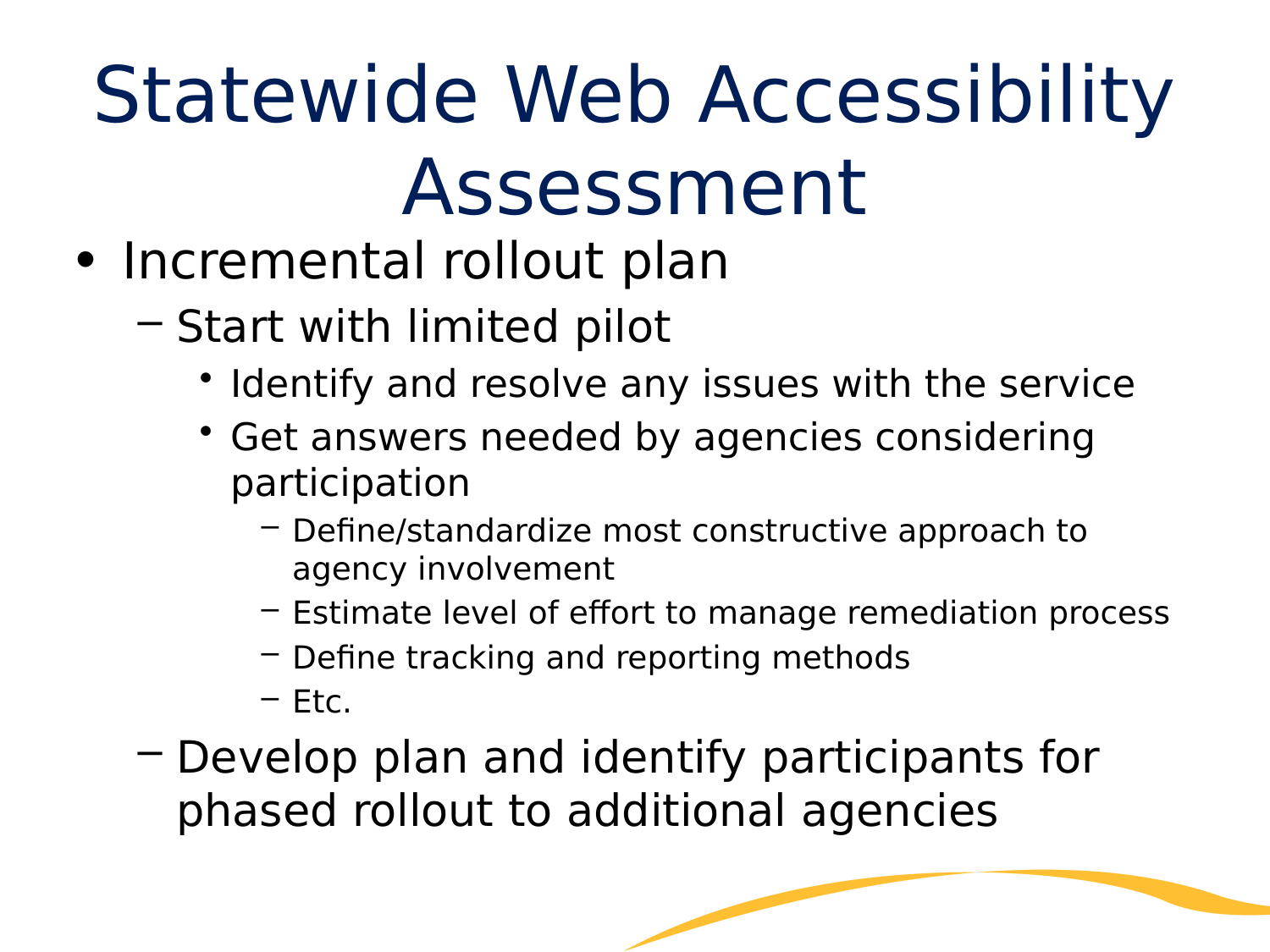

# Statewide Web Accessibility Assessment
Incremental rollout plan
Start with limited pilot
Identify and resolve any issues with the service
Get answers needed by agencies considering participation
Define/standardize most constructive approach to agency involvement
Estimate level of effort to manage remediation process
Define tracking and reporting methods
Etc.
Develop plan and identify participants for phased rollout to additional agencies